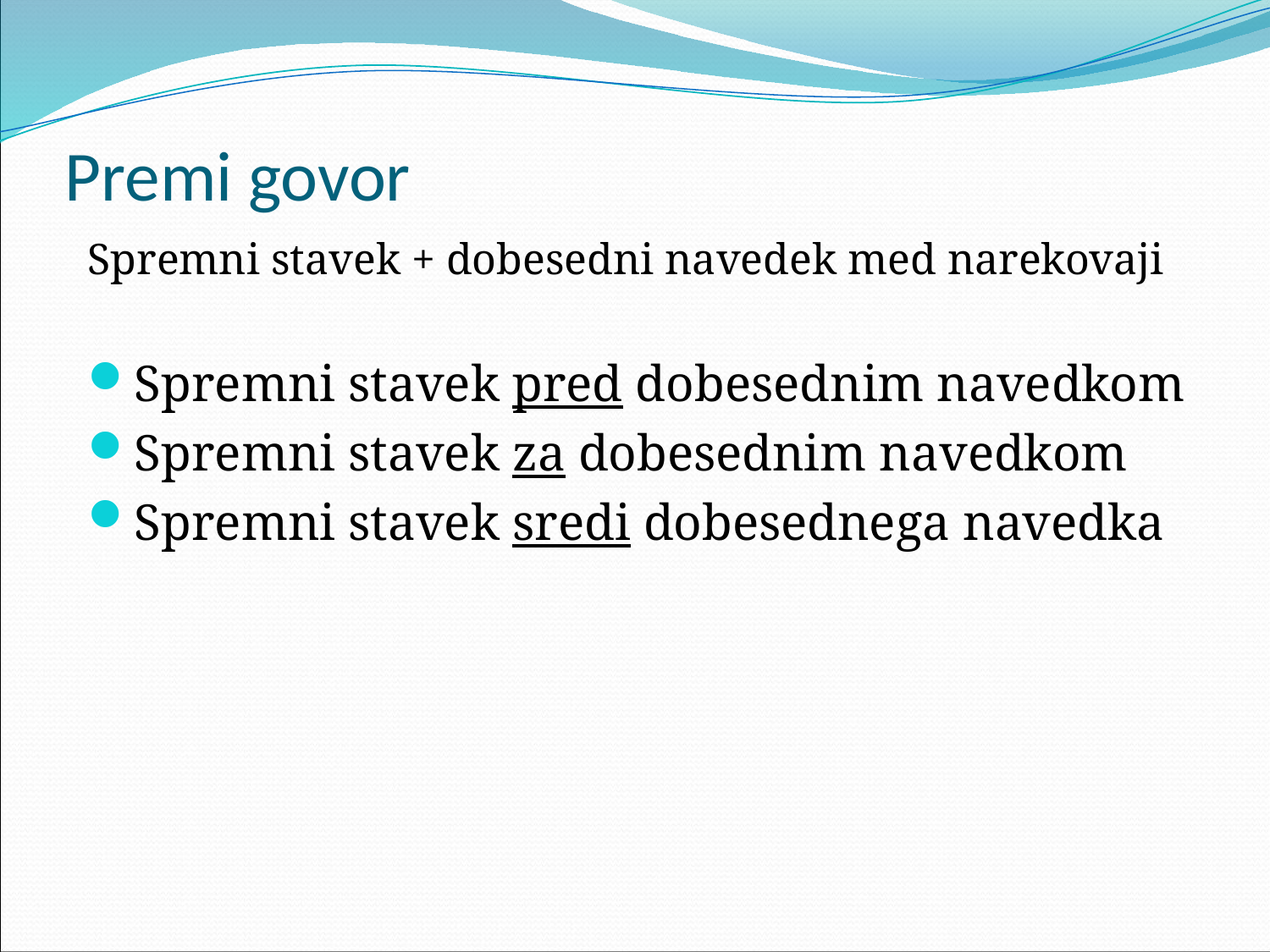

# Premi govor
Spremni stavek + dobesedni navedek med narekovaji

Spremni stavek pred dobesednim navedkom
Spremni stavek za dobesednim navedkom
Spremni stavek sredi dobesednega navedka